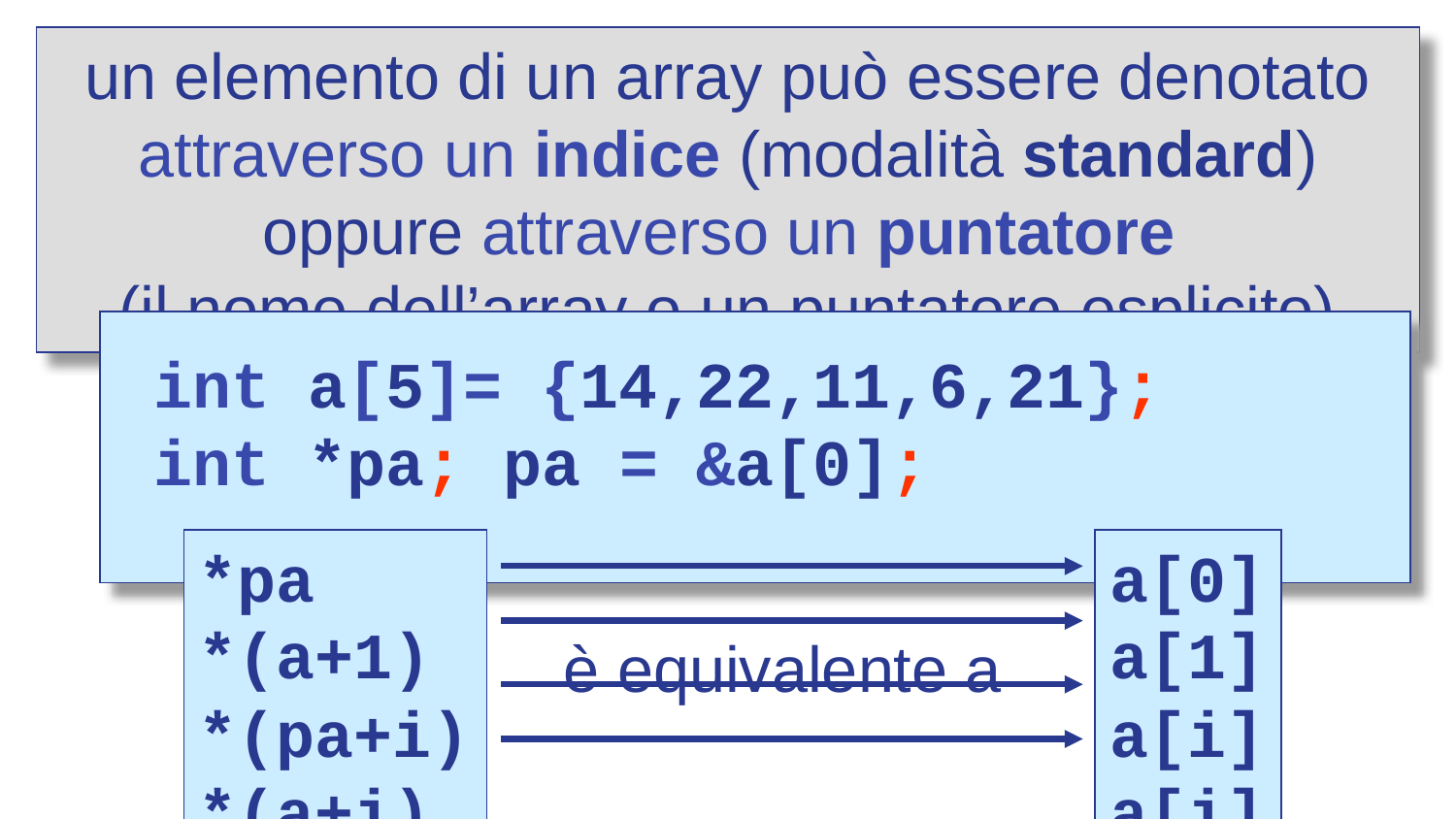

un elemento di un array può essere denotato attraverso un indice (modalità standard) oppure attraverso un puntatore
(il nome dell’array o un puntatore esplicito)

 int a[5]= {14,22,11,6,21};
 int *pa; pa = &a[0];

*pa
*(a+1)
*(pa+i)
*(a+i)
a[0]
a[1]
a[i]
a[i]
è equivalente a